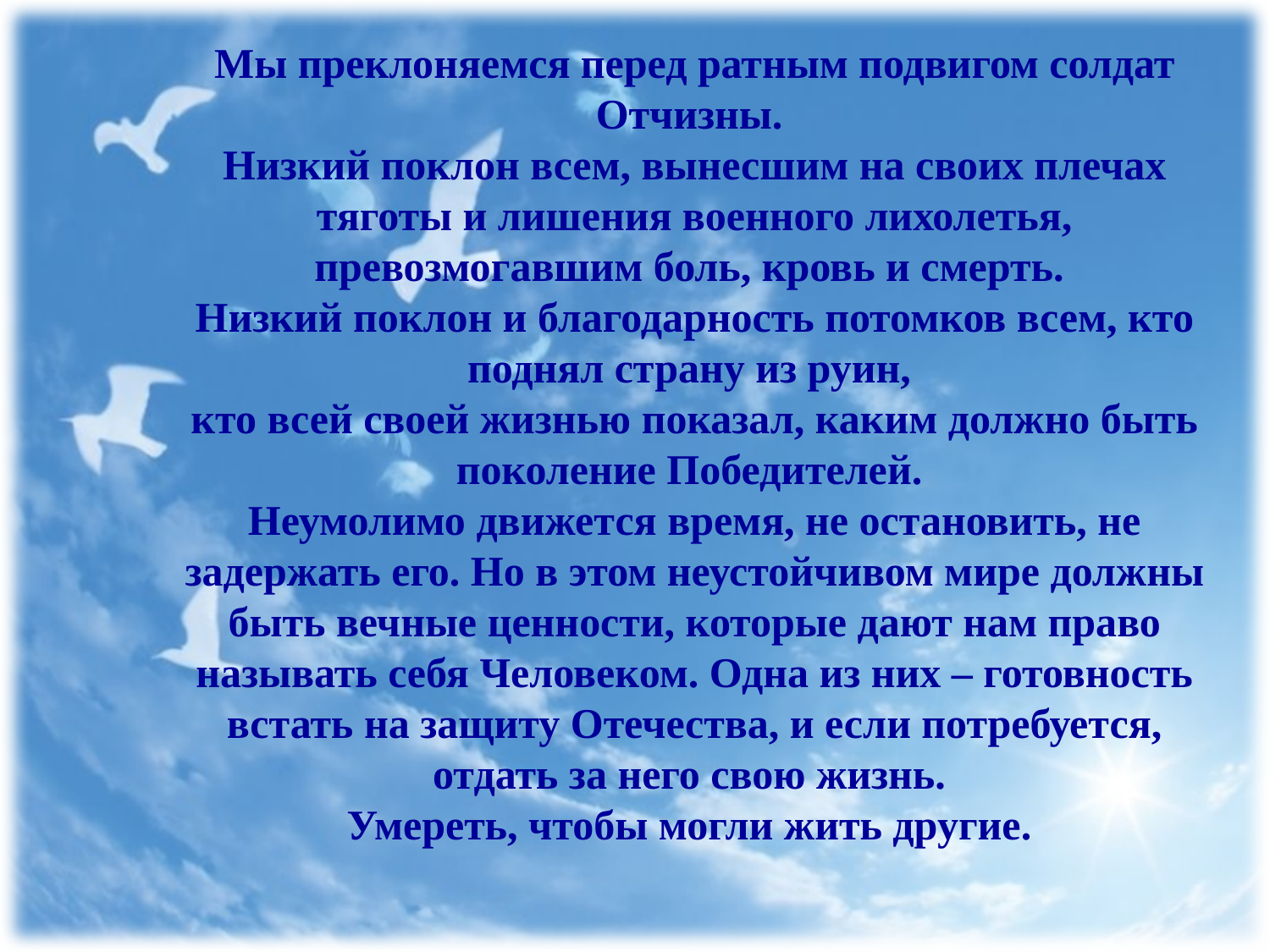

Мы преклоняемся перед ратным подвигом солдат Отчизны. 
Низкий поклон всем, вынесшим на своих плечах тяготы и лишения военного лихолетья, превозмогавшим боль, кровь и смерть. 
Низкий поклон и благодарность потомков всем, кто поднял страну из руин, 
кто всей своей жизнью показал, каким должно быть поколение Победителей. 
Неумолимо движется время, не остановить, не задержать его. Но в этом неустойчивом мире должны быть вечные ценности, которые дают нам право называть себя Человеком. Одна из них – готовность встать на защиту Отечества, и если потребуется, отдать за него свою жизнь. 
Умереть, чтобы могли жить другие.